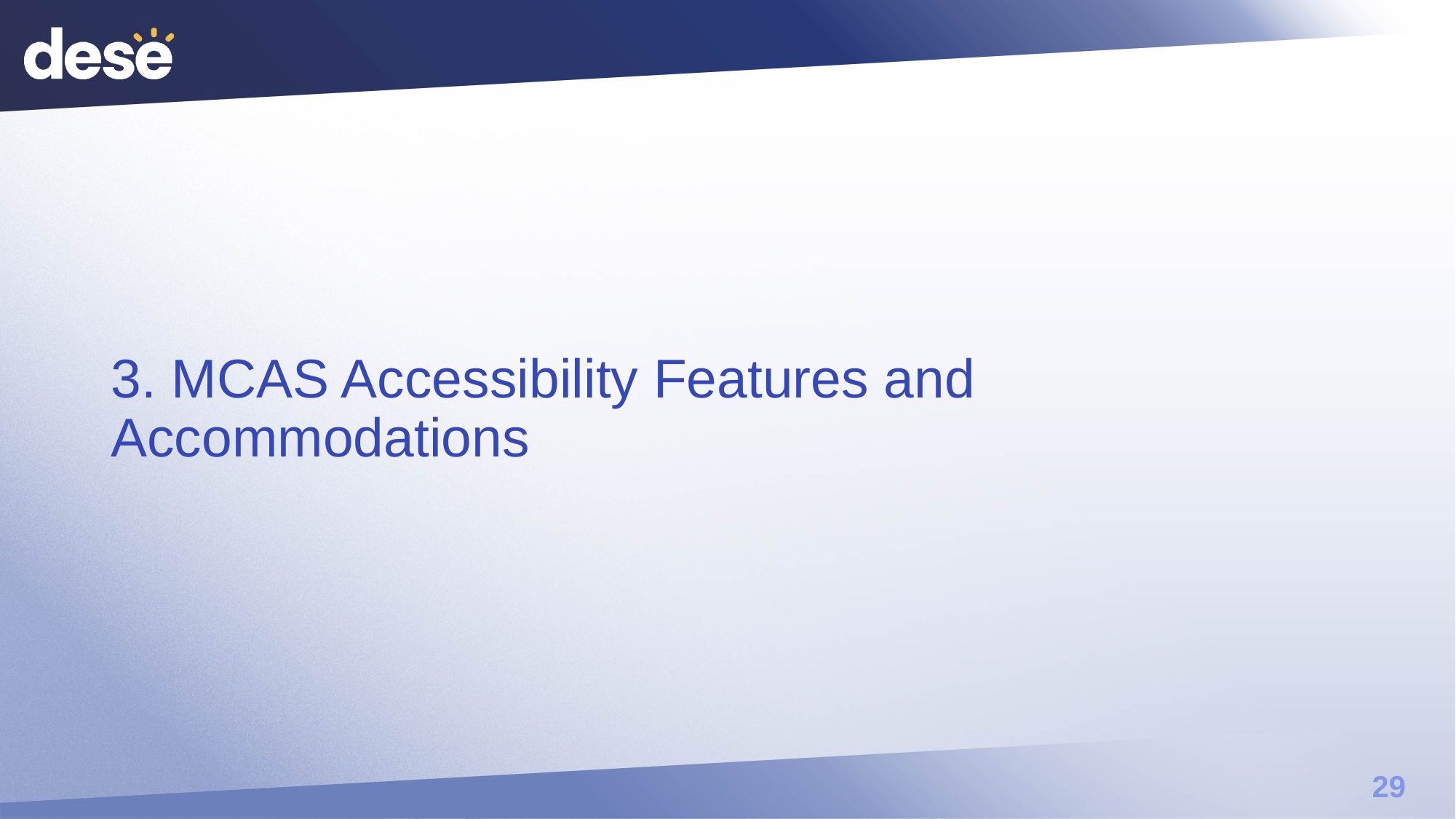

# 3. MCAS Accessibility Features and Accommodations